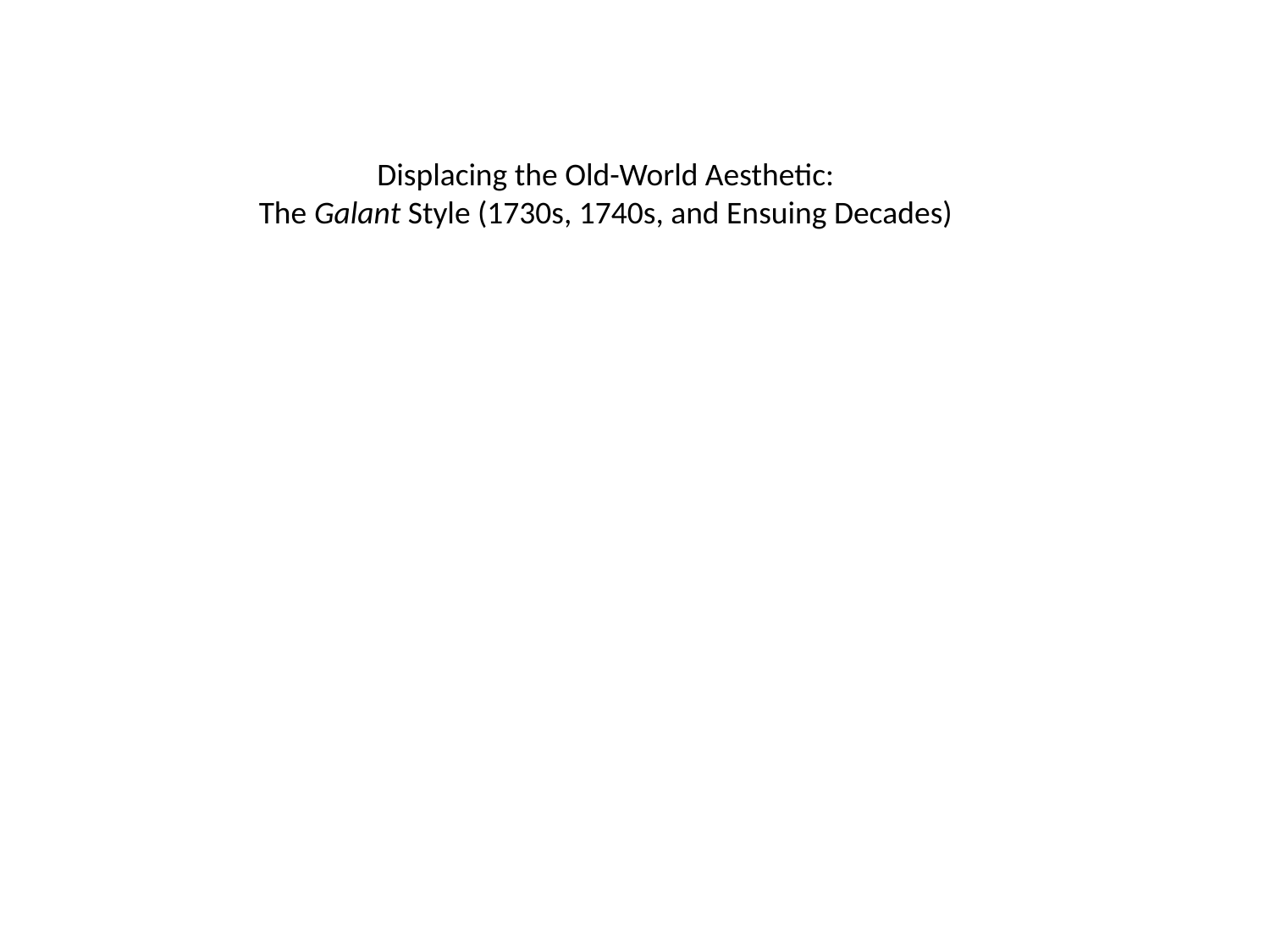

Displacing the Old-World Aesthetic:
The Galant Style (1730s, 1740s, and Ensuing Decades)